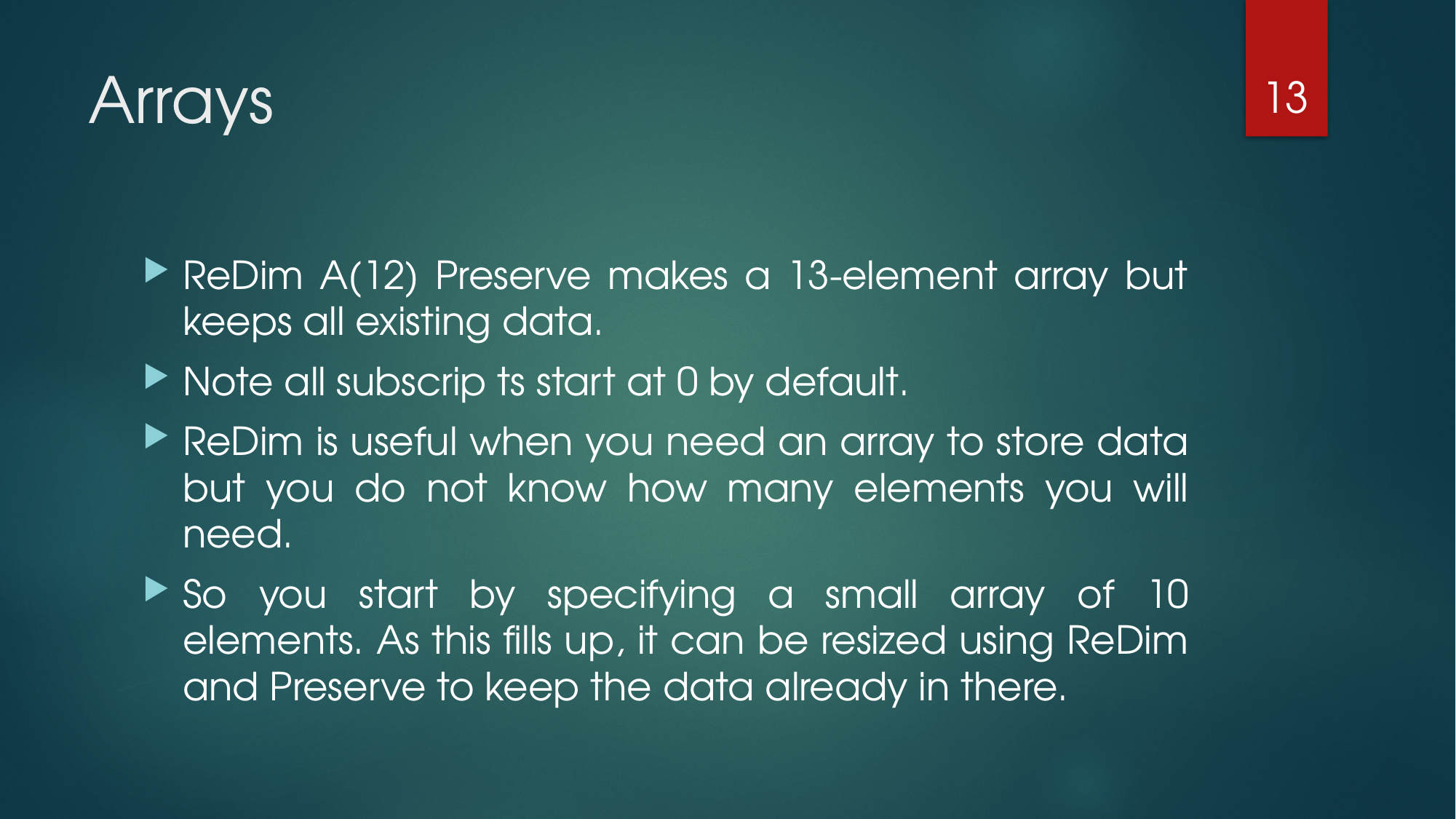

13
# Arrays
ReDim A(12) Preserve makes a 13-element array but keeps all existing data.
Note all subscrip ts start at 0 by default.
ReDim is useful when you need an array to store data but you do not know how many elements you will need.
So you start by specifying a small array of 10 elements. As this fills up, it can be resized using ReDim and Preserve to keep the data already in there.